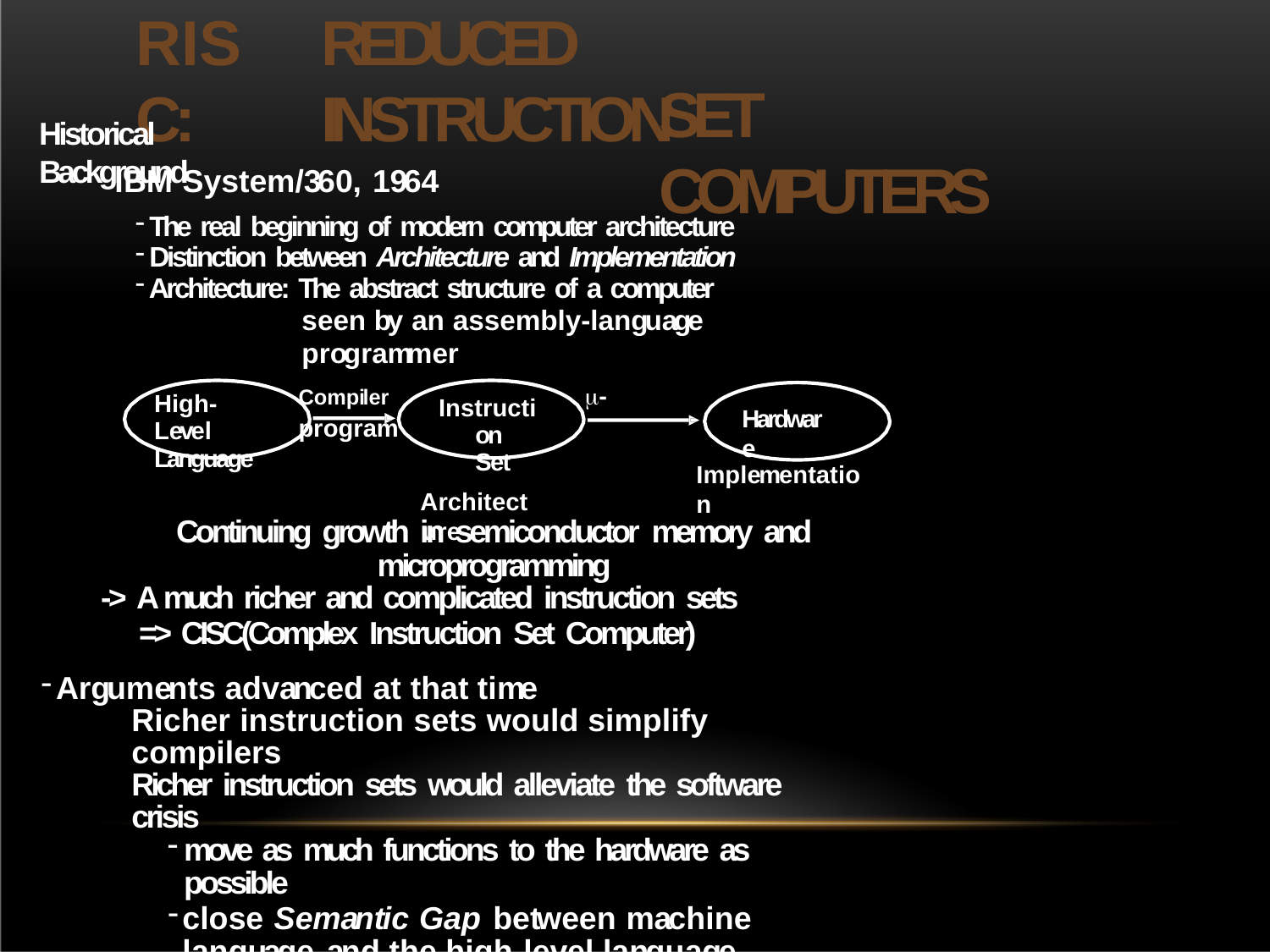

# RISC:
REDUCED INSTRUCTION
SET	COMPUTERS
Historical Background
IBM System/360, 1964
The real beginning of modern computer architecture
Distinction between Architecture and Implementation
Architecture: The abstract structure of a computer
seen by an assembly-language programmer
Compiler	μ-program

High-Level  Language
Instruction  Set
Architecture
Hardware
Implementation
Continuing growth in semiconductor memory and microprogramming
-> A much richer and complicated instruction sets
=> CISC(Complex Instruction Set Computer)
Arguments advanced at that time
Richer instruction sets would simplify compilers
Richer instruction sets would alleviate the software crisis
move as much functions to the hardware as possible
close Semantic Gap between machine language  and the high-level language
Richer instruction sets would improve the architecture quality